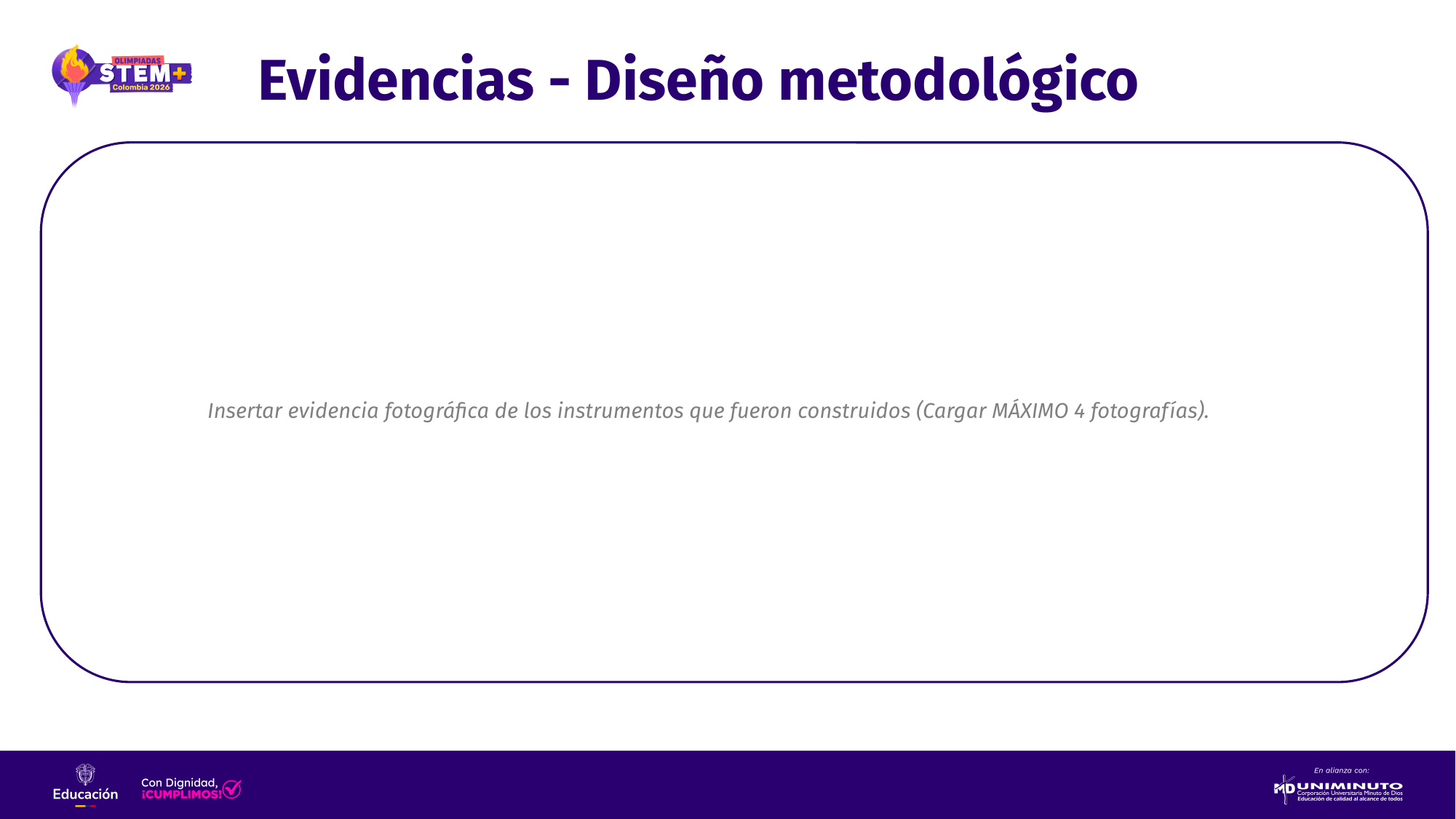

Evidencias - Diseño metodológico

Insertar evidencia fotográfica de los instrumentos que fueron construidos (Cargar MÁXIMO 4 fotografías).